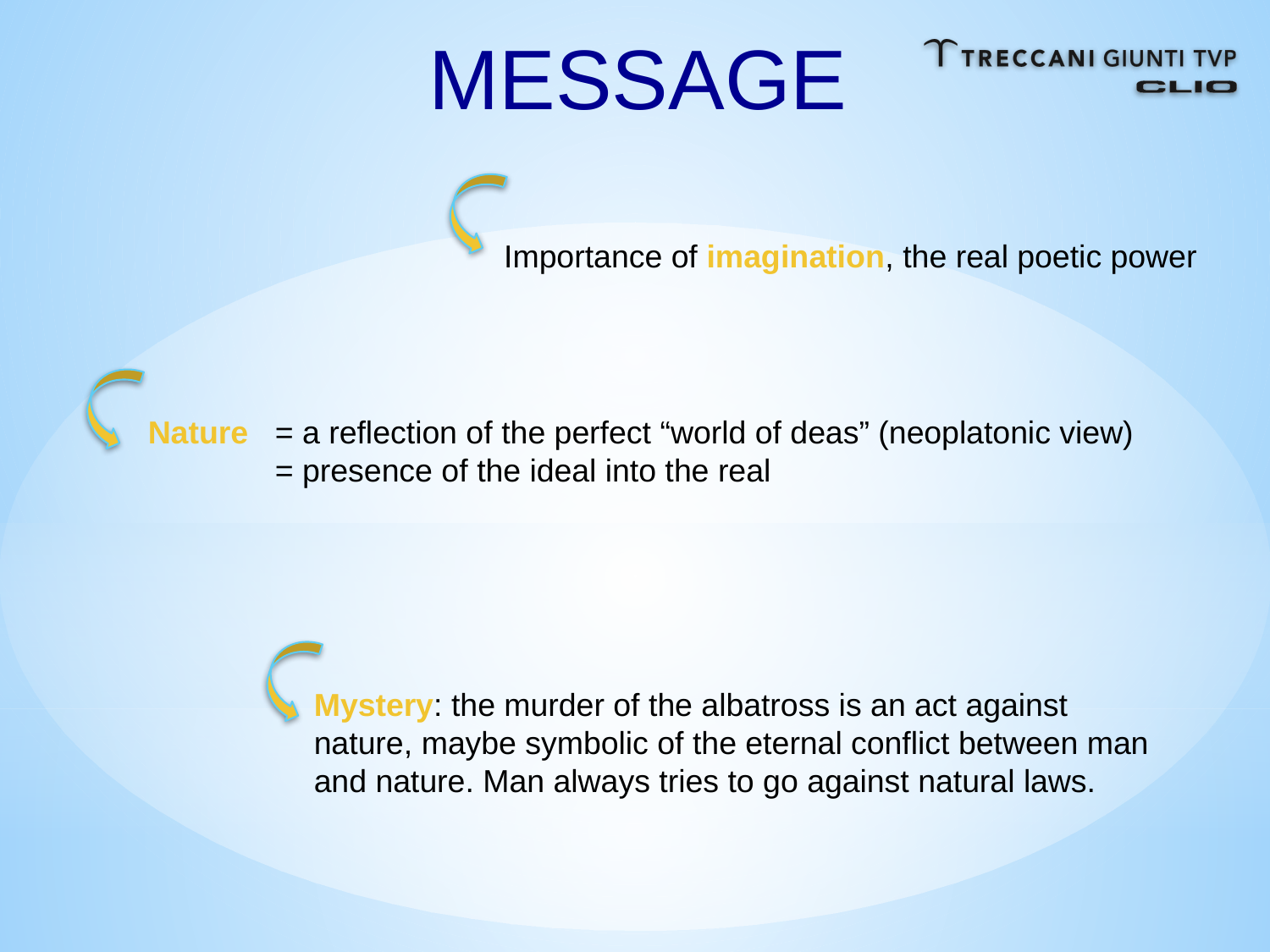

MESSAGE

Importance of imagination, the real poetic power

Nature   = a reflection of the perfect “world of deas” (neoplatonic view) 	= presence of the ideal into the real

Mystery: the murder of the albatross is an act against nature, maybe symbolic of the eternal conflict between man and nature. Man always tries to go against natural laws.